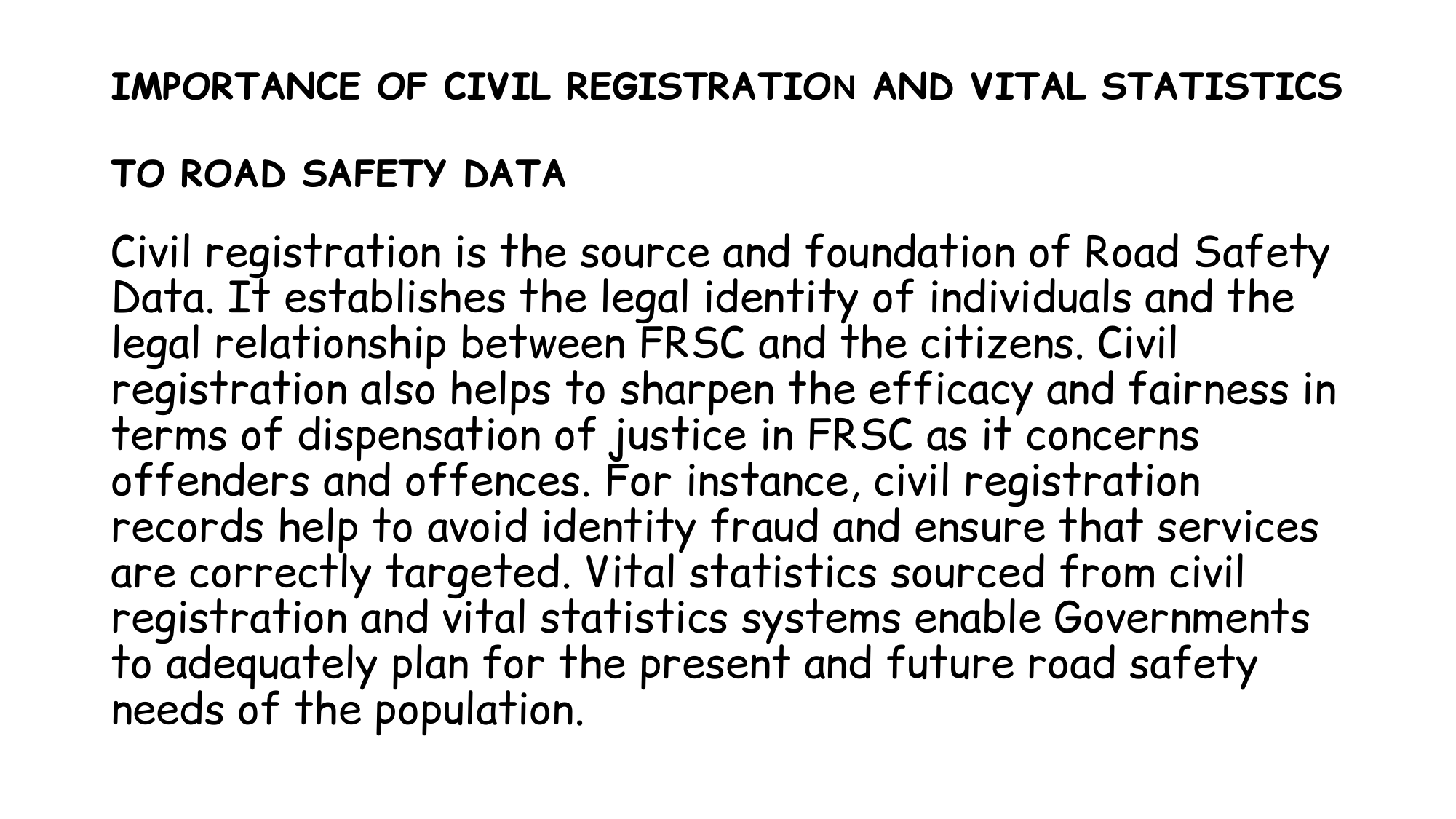

# IMPORTANCE OF CIVIL REGISTRATION AND VITAL STATISTICS TO ROAD SAFETY DATA
Civil registration is the source and foundation of Road Safety Data. It establishes the legal identity of individuals and the legal relationship between FRSC and the citizens. Civil registration also helps to sharpen the efficacy and fairness in terms of dispensation of justice in FRSC as it concerns offenders and offences. For instance, civil registration records help to avoid identity fraud and ensure that services are correctly targeted. Vital statistics sourced from civil registration and vital statistics systems enable Governments to adequately plan for the present and future road safety needs of the population.